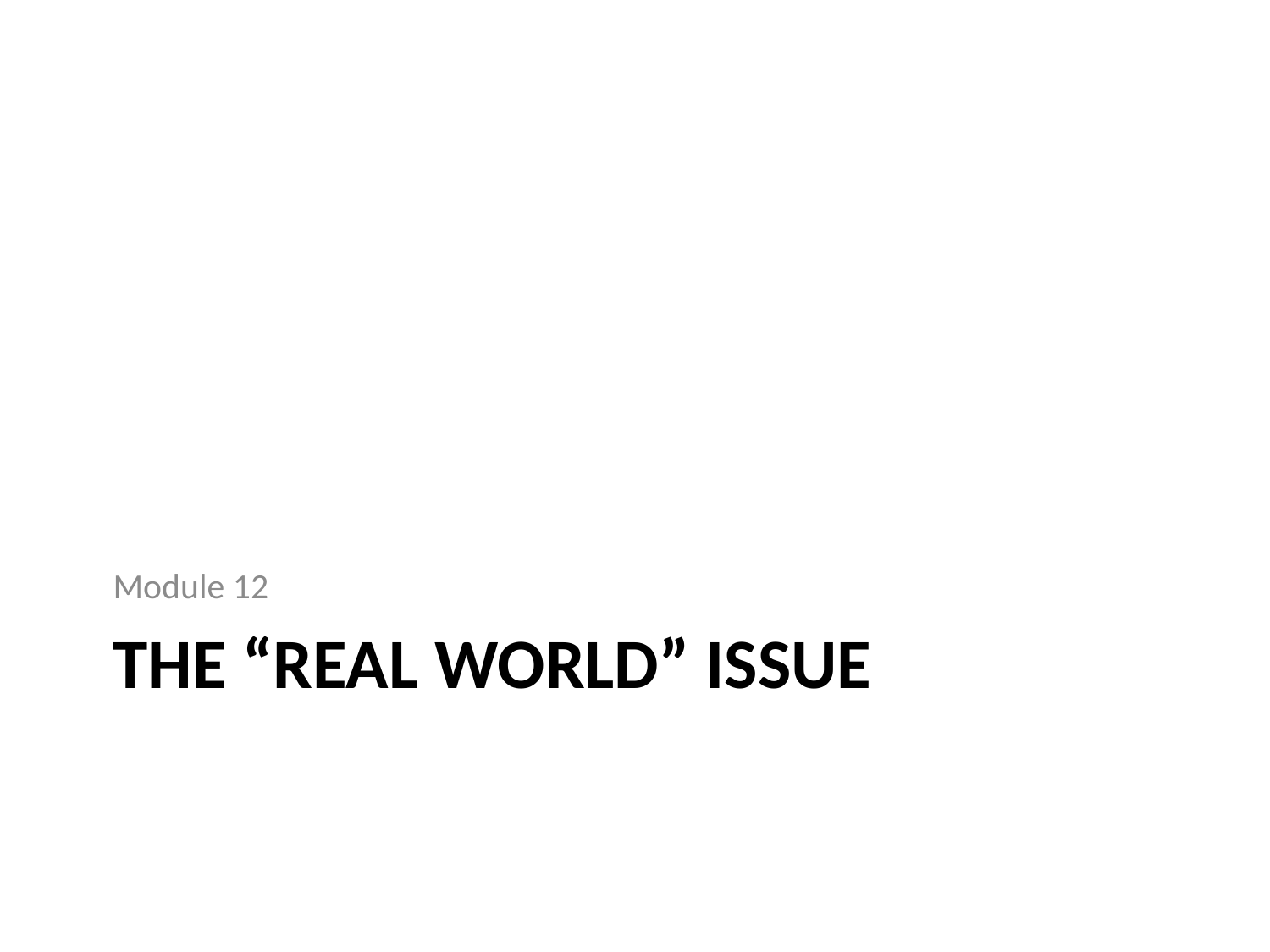

Module 12
# The “real world” issue